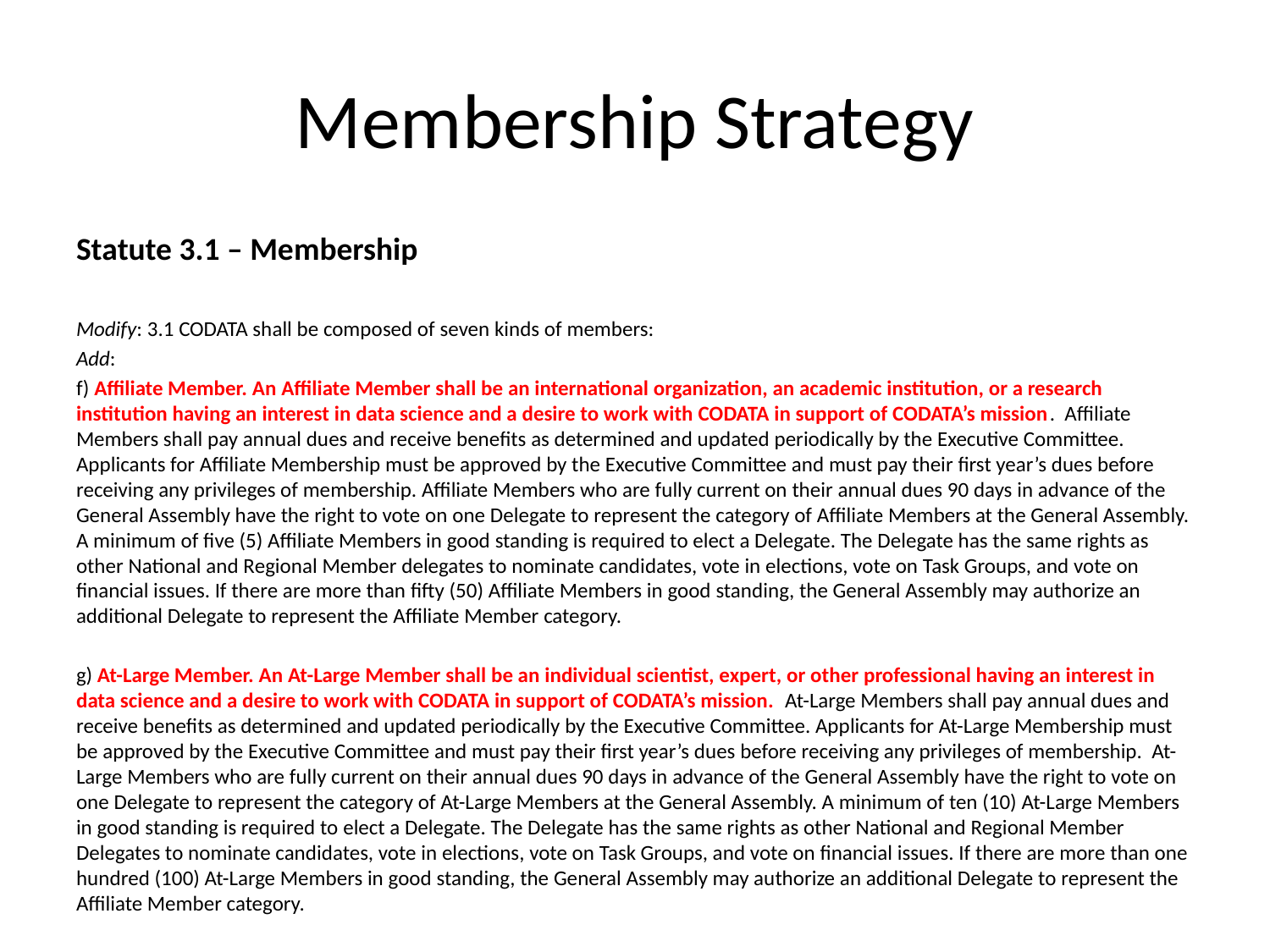

# Membership Strategy
Statute 3.1 – Membership

Modify: 3.1 CODATA shall be composed of seven kinds of members:
Add:
f) Affiliate Member. An Affiliate Member shall be an international organization, an academic institution, or a research institution having an interest in data science and a desire to work with CODATA in support of CODATA’s mission.  Affiliate Members shall pay annual dues and receive benefits as determined and updated periodically by the Executive Committee.  Applicants for Affiliate Membership must be approved by the Executive Committee and must pay their first year’s dues before receiving any privileges of membership. Affiliate Members who are fully current on their annual dues 90 days in advance of the General Assembly have the right to vote on one Delegate to represent the category of Affiliate Members at the General Assembly. A minimum of five (5) Affiliate Members in good standing is required to elect a Delegate. The Delegate has the same rights as other National and Regional Member delegates to nominate candidates, vote in elections, vote on Task Groups, and vote on financial issues. If there are more than fifty (50) Affiliate Members in good standing, the General Assembly may authorize an additional Delegate to represent the Affiliate Member category.

g) At-Large Member. An At-Large Member shall be an individual scientist, expert, or other professional having an interest in data science and a desire to work with CODATA in support of CODATA’s mission.  At-Large Members shall pay annual dues and receive benefits as determined and updated periodically by the Executive Committee. Applicants for At-Large Membership must be approved by the Executive Committee and must pay their first year’s dues before receiving any privileges of membership.  At-Large Members who are fully current on their annual dues 90 days in advance of the General Assembly have the right to vote on one Delegate to represent the category of At-Large Members at the General Assembly. A minimum of ten (10) At-Large Members in good standing is required to elect a Delegate. The Delegate has the same rights as other National and Regional Member Delegates to nominate candidates, vote in elections, vote on Task Groups, and vote on financial issues. If there are more than one hundred (100) At-Large Members in good standing, the General Assembly may authorize an additional Delegate to represent the Affiliate Member category.